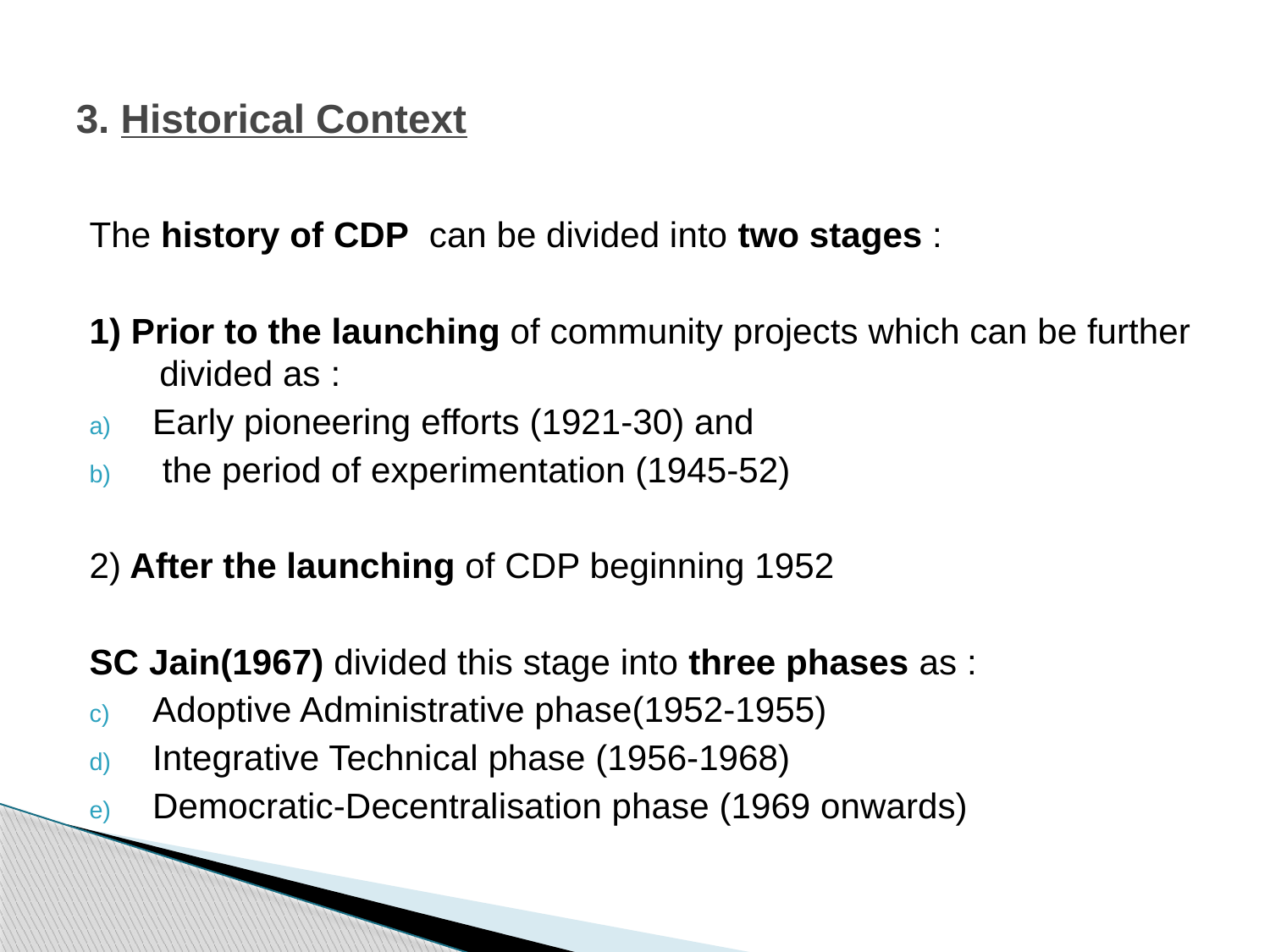

# 3. Historical Context
The history of CDP  can be divided into two stages :

1) Prior to the launching of community projects which can be further divided as :
Early pioneering efforts (1921-30) and
 the period of experimentation (1945-52)

2) After the launching of CDP beginning 1952

SC Jain(1967) divided this stage into three phases as :
Adoptive Administrative phase(1952-1955)
Integrative Technical phase (1956-1968)
Democratic-Decentralisation phase (1969 onwards)